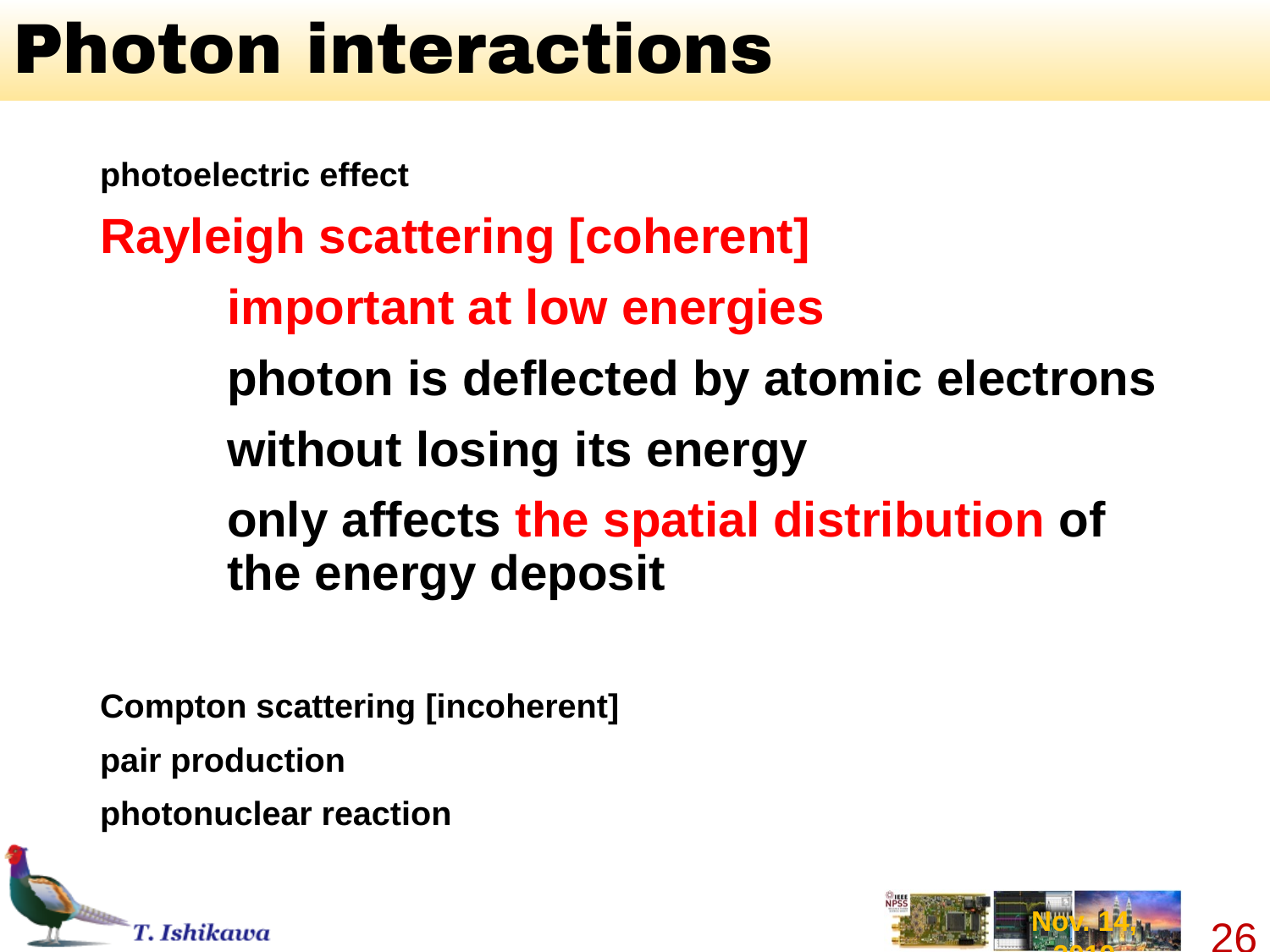

# Photon interactions
photoelectric effect
Rayleigh scattering [coherent]
	important at low energies
	photon is deflected by atomic electrons
	without losing its energy
	only affects the spatial distribution of 	the energy deposit

Compton scattering [incoherent]
pair production
photonuclear reaction
26
Nov. 14, 2019